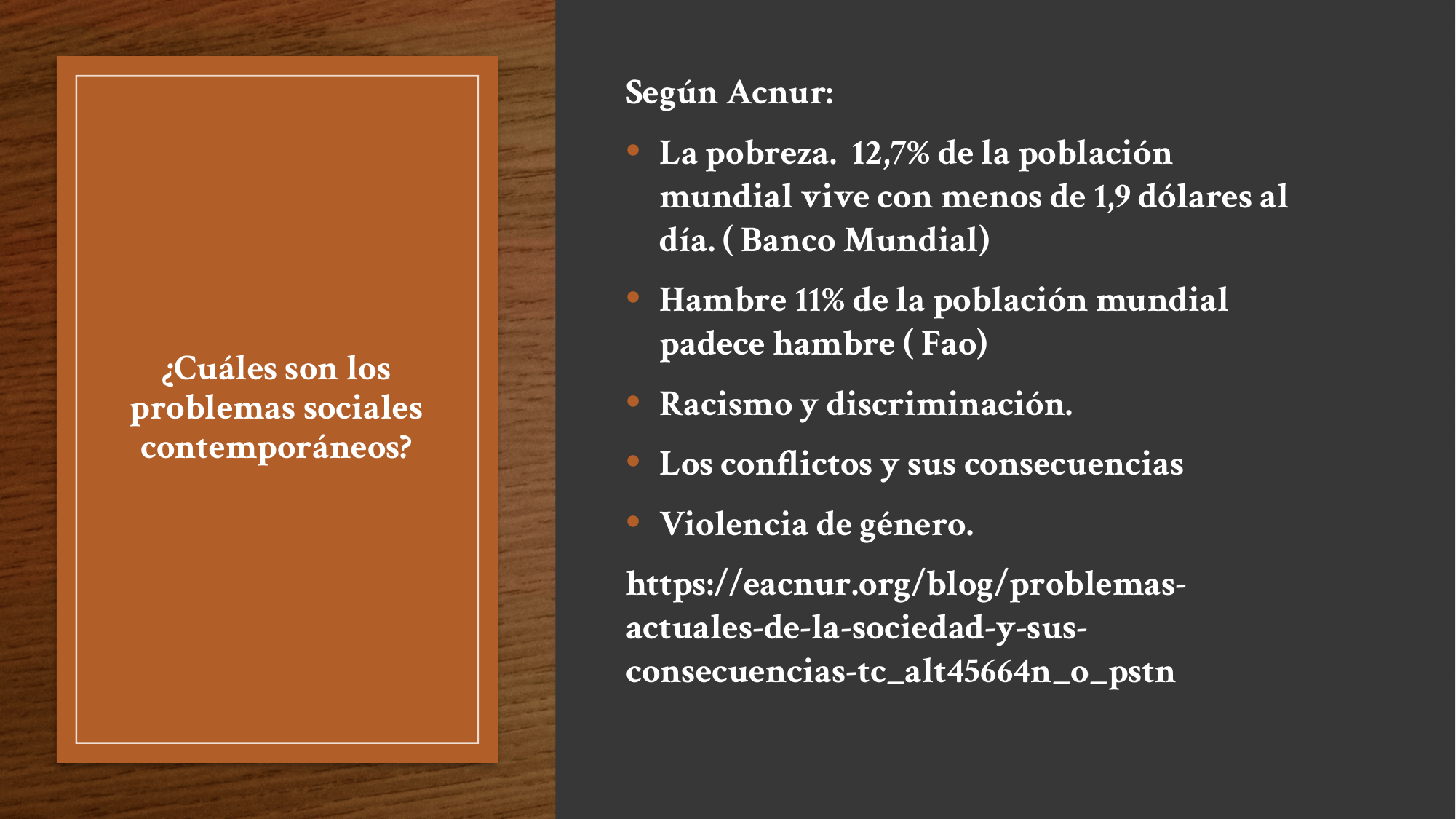

Según Acnur:
La pobreza.  12,7% de la población mundial vive con menos de 1,9 dólares al día. ( Banco Mundial)
Hambre 11% de la población mundial padece hambre ( Fao)
Racismo y discriminación.
Los conflictos y sus consecuencias
Violencia de género.
https://eacnur.org/blog/problemas-actuales-de-la-sociedad-y-sus-consecuencias-tc_alt45664n_o_pstn

# ¿Cuáles son los problemas sociales contemporáneos?